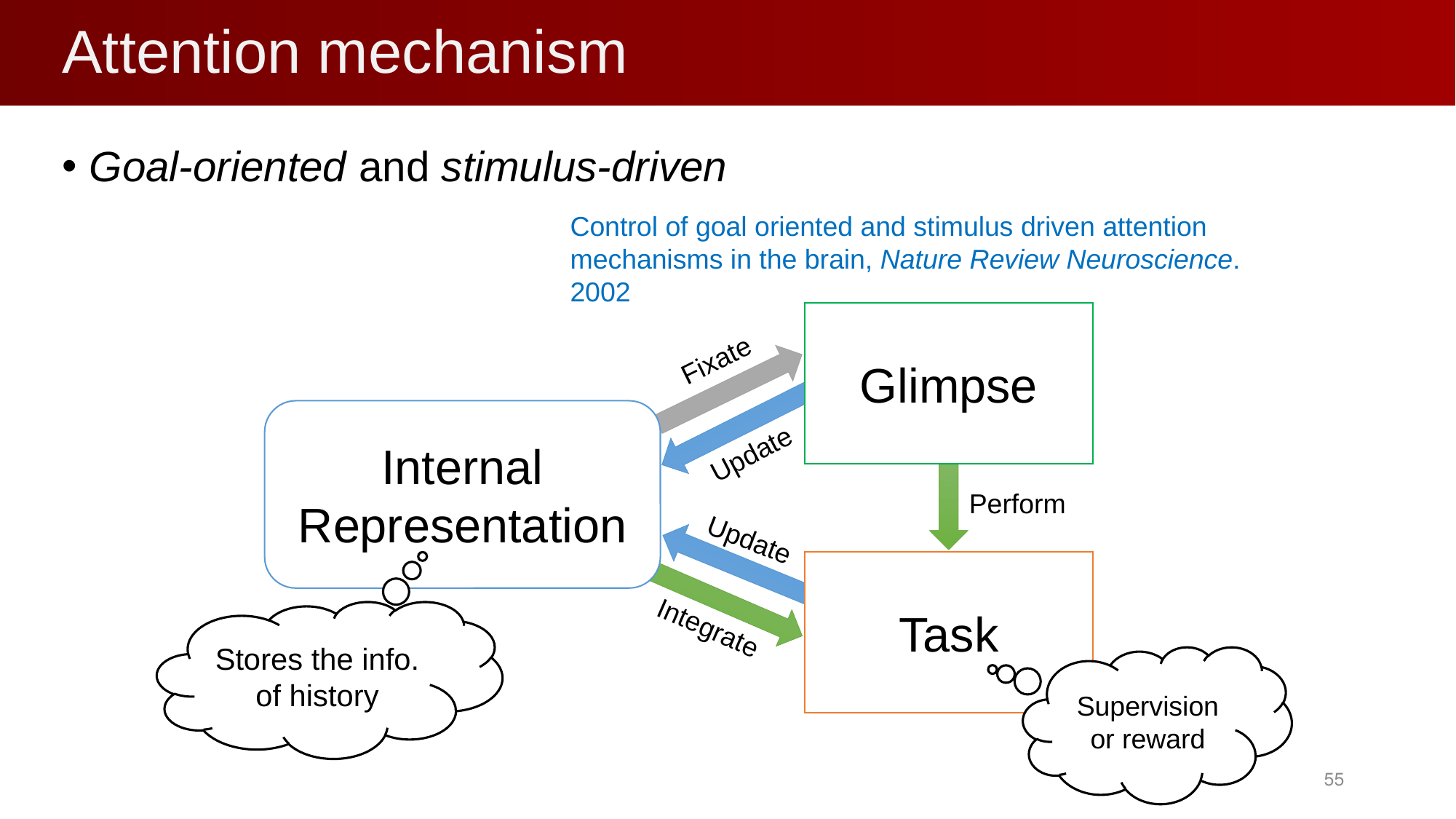

# Attention mechanism
Goal-oriented and stimulus-driven
Control of goal oriented and stimulus driven attention mechanisms in the brain, Nature Review Neuroscience. 2002
Glimpse
Fixate

Internal Representation

Update

Perform
Update

Task

Stores the info. of history
Integrate
Supervision or reward
55